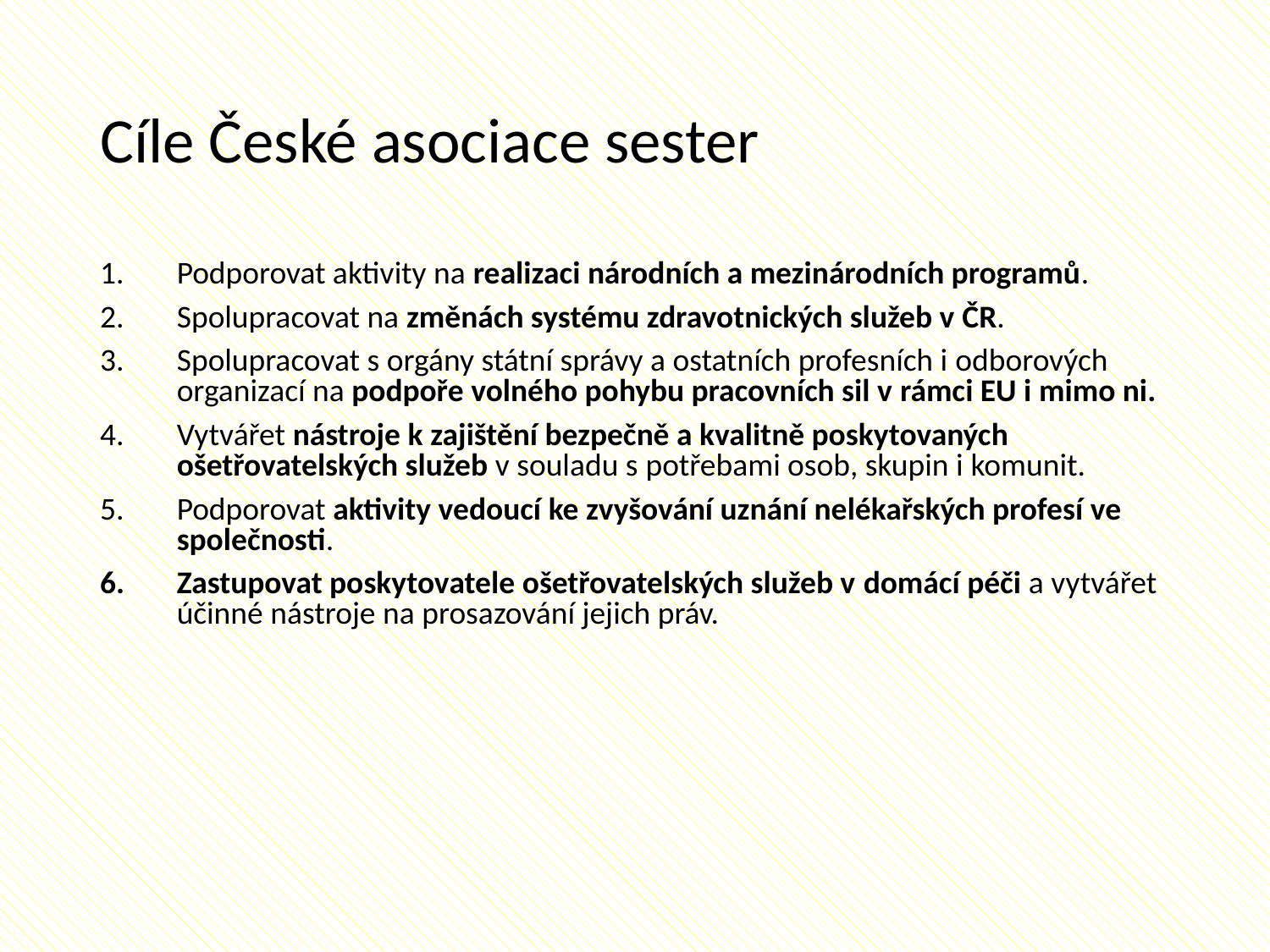

# Cíle České asociace sester
Podporovat aktivity na realizaci národních a mezinárodních programů.
Spolupracovat na změnách systému zdravotnických služeb v ČR.
Spolupracovat s orgány státní správy a ostatních profesních i odborových organizací na podpoře volného pohybu pracovních sil v rámci EU i mimo ni.
Vytvářet nástroje k zajištění bezpečně a kvalitně poskytovaných ošetřovatelských služeb v souladu s potřebami osob, skupin i komunit.
Podporovat aktivity vedoucí ke zvyšování uznání nelékařských profesí ve společnosti.
Zastupovat poskytovatele ošetřovatelských služeb v domácí péči a vytvářet účinné nástroje na prosazování jejich práv.